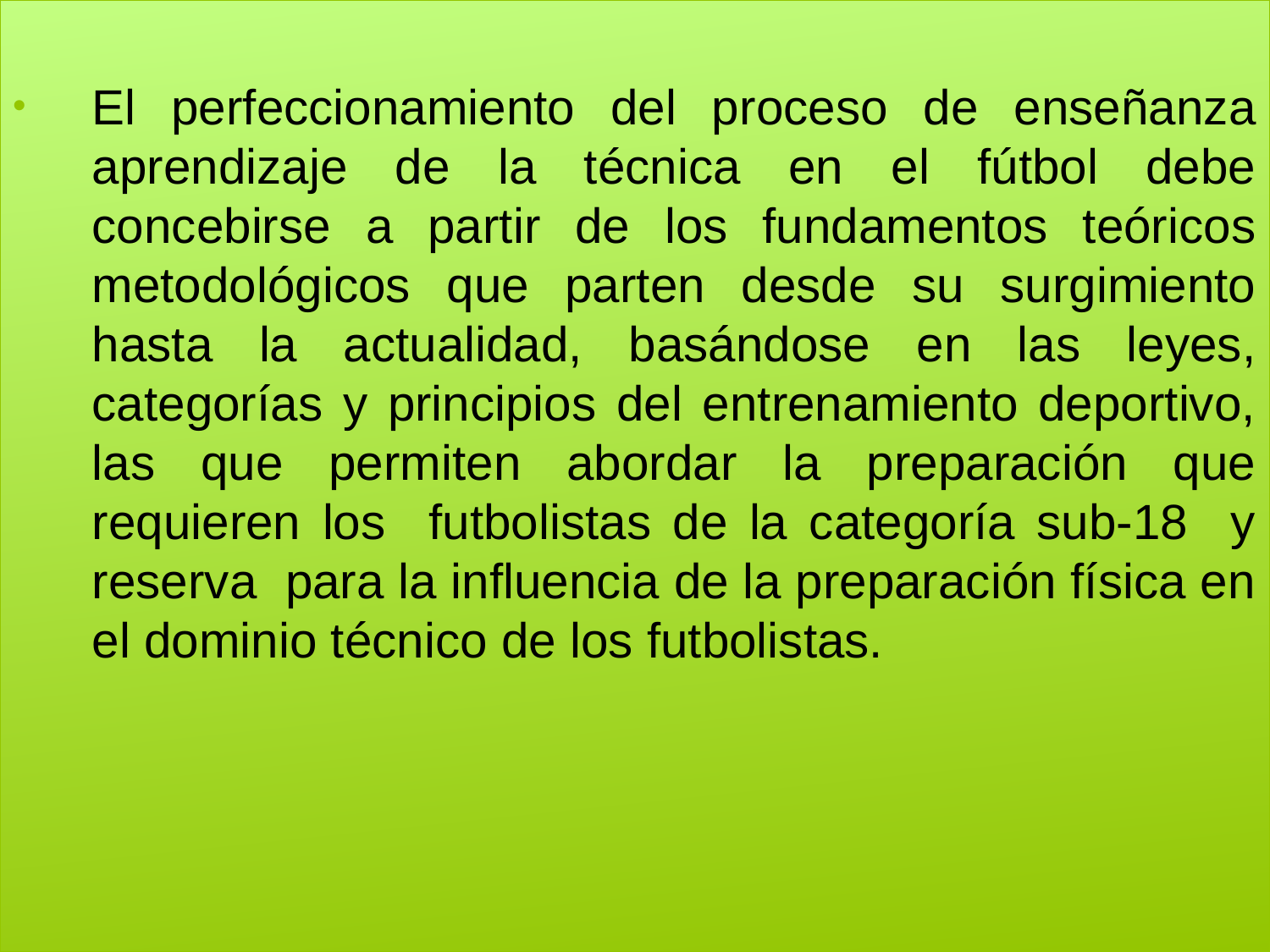

El perfeccionamiento del proceso de enseñanza aprendizaje de la técnica en el fútbol debe concebirse a partir de los fundamentos teóricos metodológicos que parten desde su surgimiento hasta la actualidad, basándose en las leyes, categorías y principios del entrenamiento deportivo, las que permiten abordar la preparación que requieren los  futbolistas de la categoría sub-18  y reserva  para la influencia de la preparación física en el dominio técnico de los futbolistas.